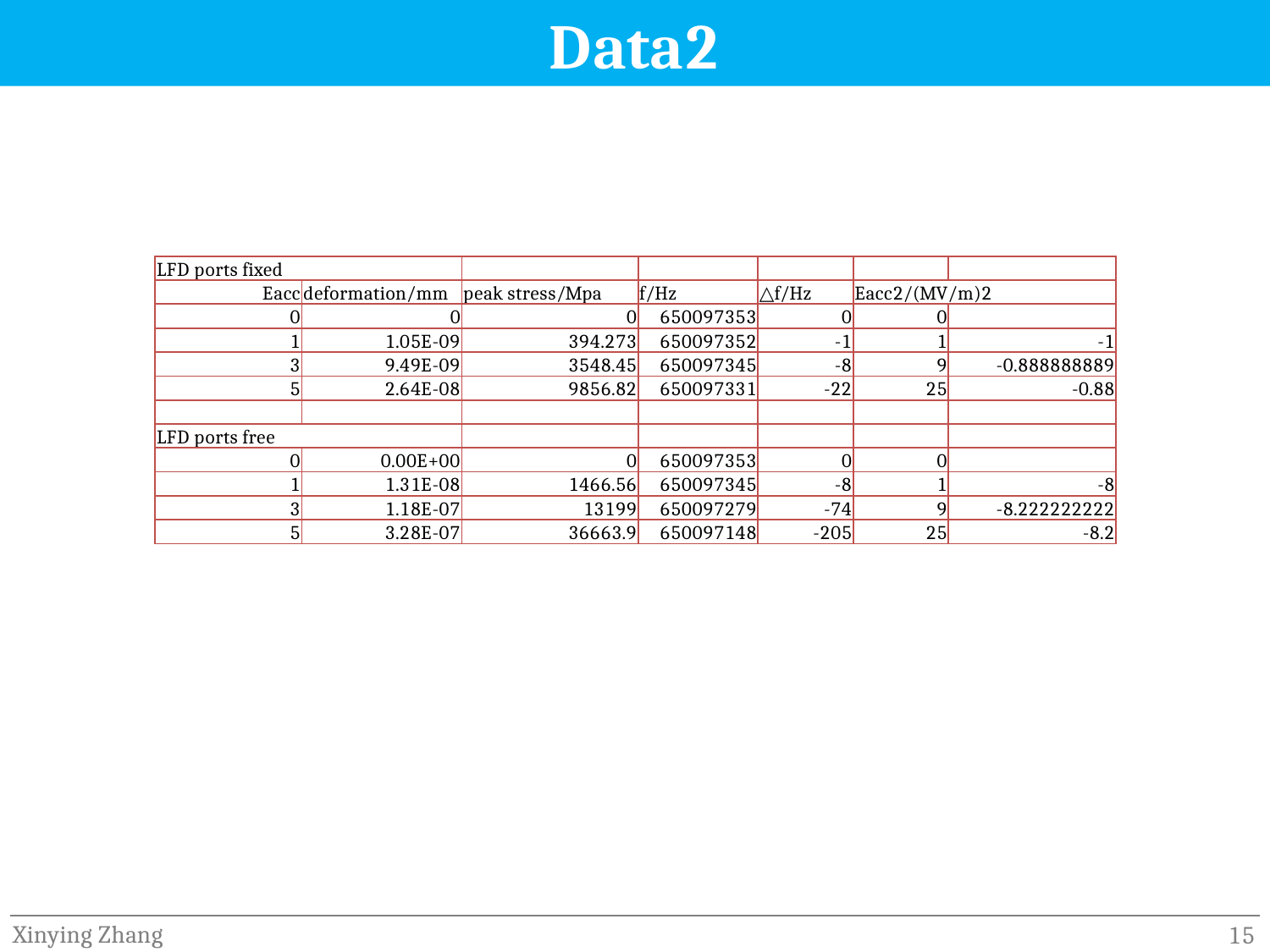

# Data2

| LFD ports fixed |  |  |  |  |  |  |
| --- | --- | --- | --- | --- | --- | --- |
| Eacc | deformation/mm | peak stress/Mpa | f/Hz | △f/Hz | Eacc2/(MV/m)2 |  |
| 0 | 0 | 0 | 650097353 | 0 | 0 |  |
| 1 | 1.05E-09 | 394.273 | 650097352 | -1 | 1 | -1 |
| 3 | 9.49E-09 | 3548.45 | 650097345 | -8 | 9 | -0.888888889 |
| 5 | 2.64E-08 | 9856.82 | 650097331 | -22 | 25 | -0.88 |
|  |  |  |  |  |  |  |
| LFD ports free |  |  |  |  |  |  |
| 0 | 0.00E+00 | 0 | 650097353 | 0 | 0 |  |
| 1 | 1.31E-08 | 1466.56 | 650097345 | -8 | 1 | -8 |
| 3 | 1.18E-07 | 13199 | 650097279 | -74 | 9 | -8.222222222 |
| 5 | 3.28E-07 | 36663.9 | 650097148 | -205 | 25 | -8.2 |
Xinying Zhang
15